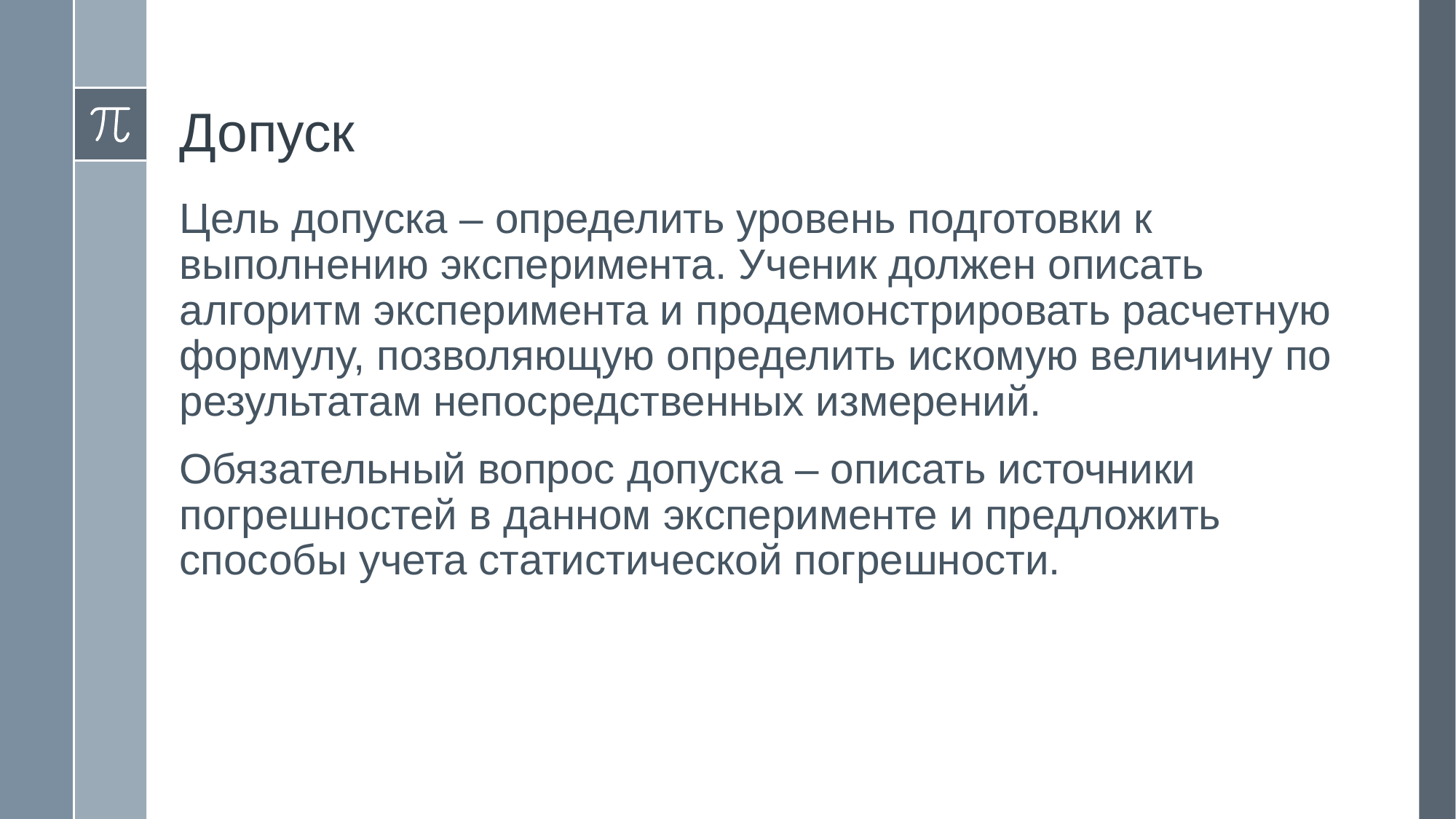

Допуск
Цель допуска – определить уровень подготовки к выполнению эксперимента. Ученик должен описать алгоритм эксперимента и продемонстрировать расчетную формулу, позволяющую определить искомую величину по результатам непосредственных измерений.
Обязательный вопрос допуска – описать источники погрешностей в данном эксперименте и предложить способы учета статистической погрешности.